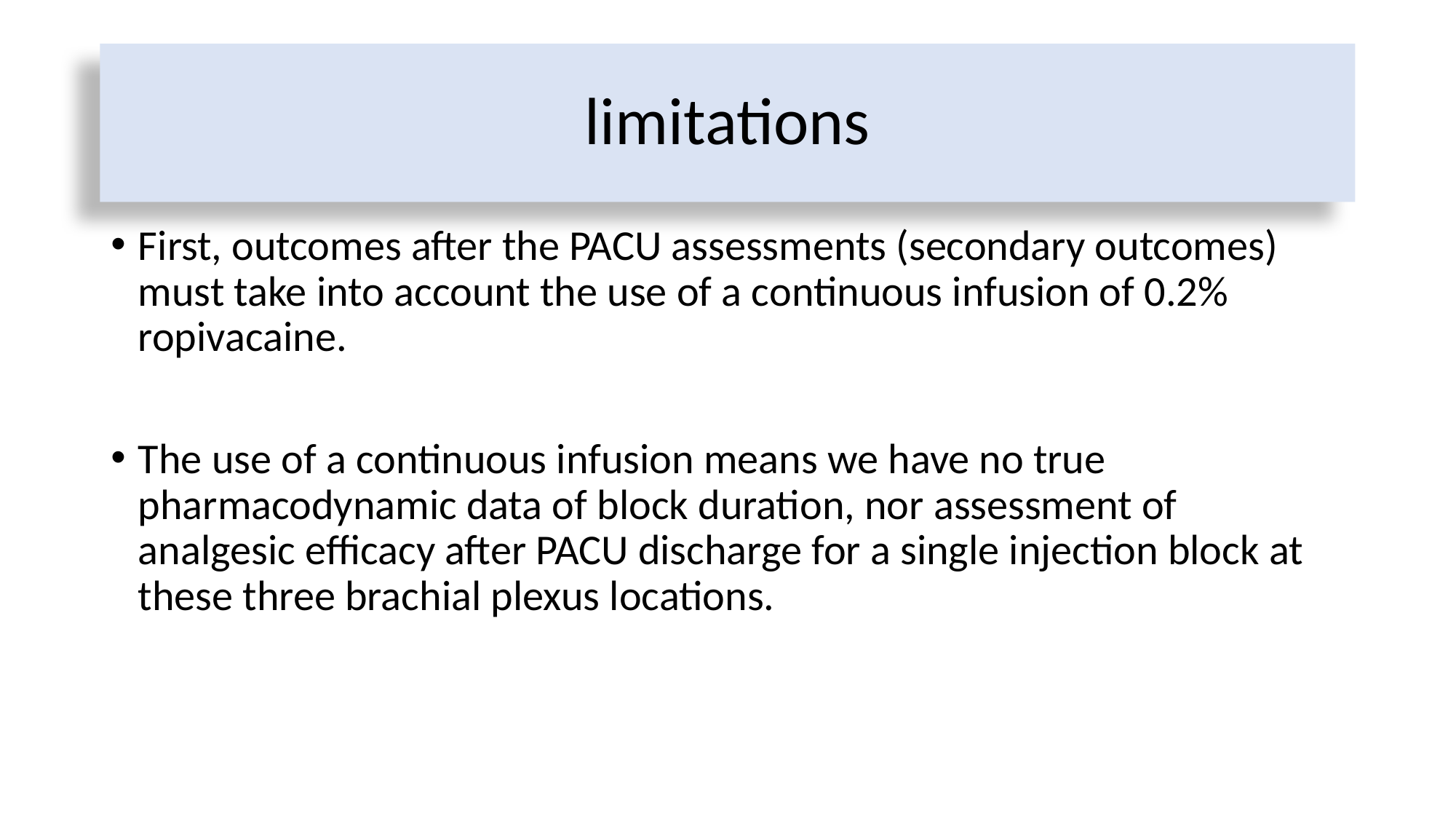

# limitations
First, outcomes after the PACU assessments (secondary outcomes) must take into account the use of a continuous infusion of 0.2% ropivacaine.

The use of a continuous infusion means we have no true pharmacodynamic data of block duration, nor assessment of analgesic efficacy after PACU discharge for a single injection block at these three brachial plexus locations.